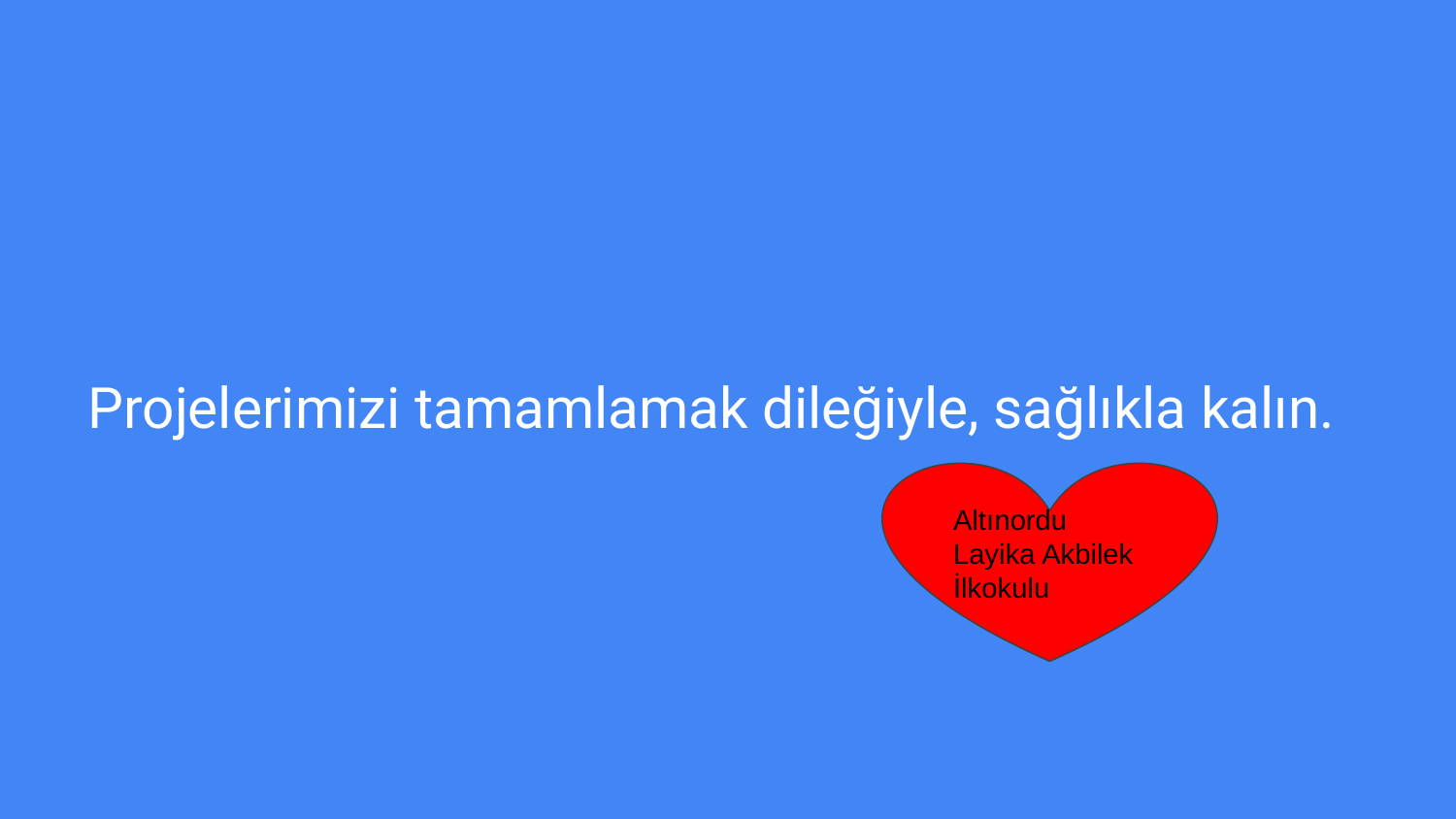

# Projelerimizi tamamlamak dileğiyle, sağlıkla kalın.
Altınordu Layika Akbilek İlkokulu